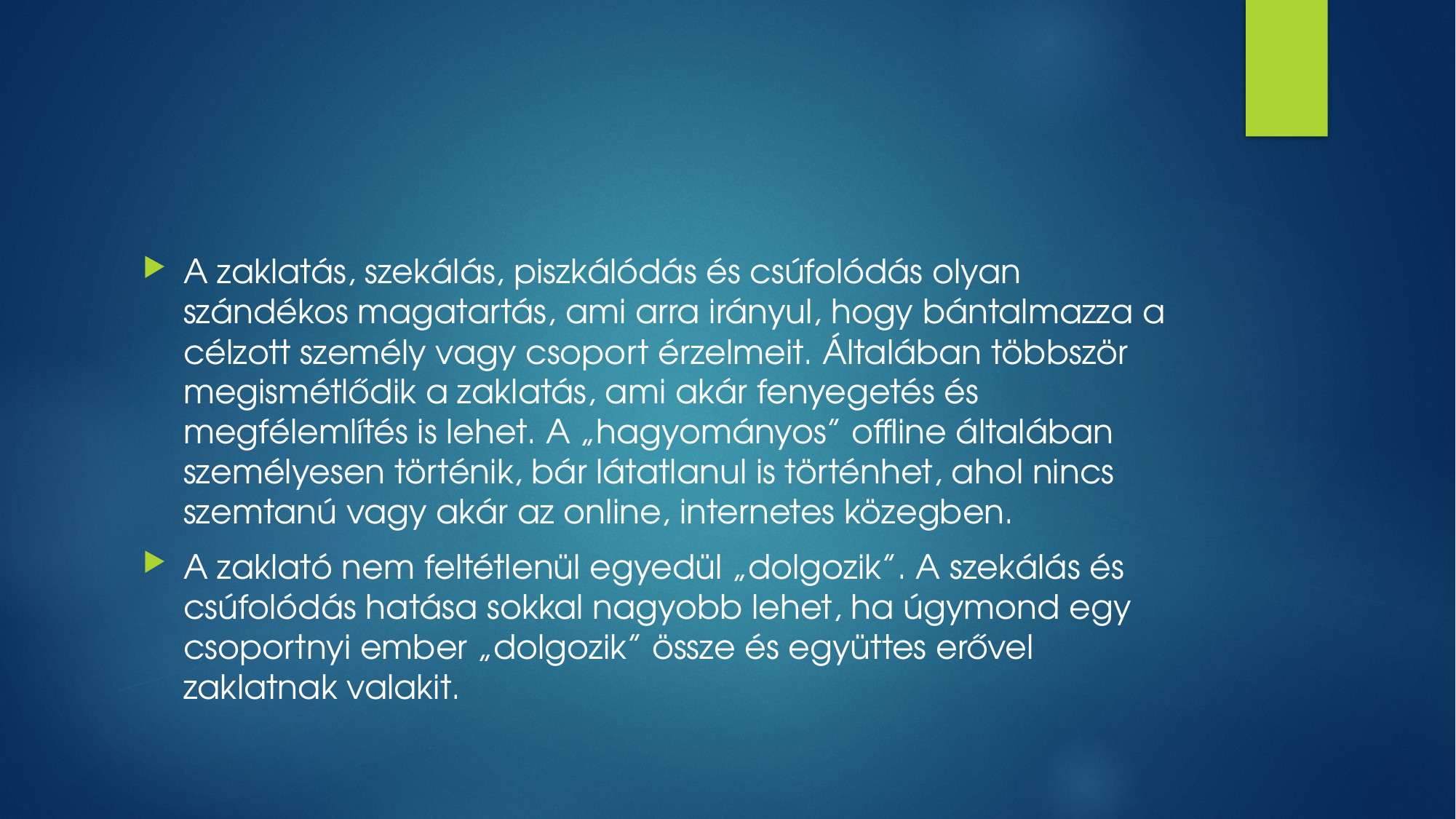

A zaklatás, szekálás, piszkálódás és csúfolódás olyan szándékos magatartás, ami arra irányul, hogy bántalmazza a célzott személy vagy csoport érzelmeit. Általában többször megismétlődik a zaklatás, ami akár fenyegetés és megfélemlítés is lehet. A „hagyományos” offline általában személyesen történik, bár látatlanul is történhet, ahol nincs szemtanú vagy akár az online, internetes közegben.
A zaklató nem feltétlenül egyedül „dolgozik”. A szekálás és csúfolódás hatása sokkal nagyobb lehet, ha úgymond egy csoportnyi ember „dolgozik” össze és együttes erővel zaklatnak valakit.